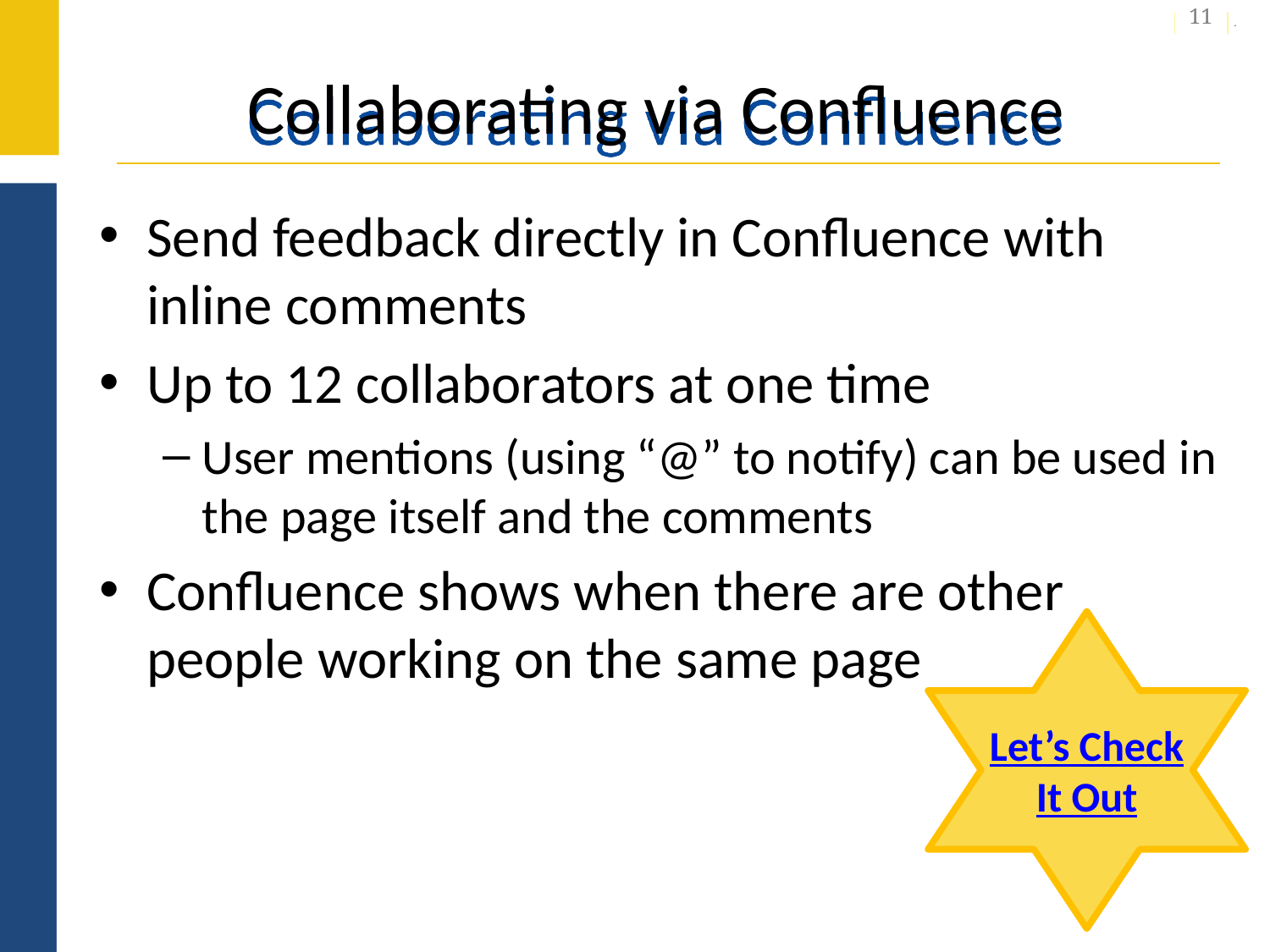

11
# Collaborating via Confluence
Send feedback directly in Confluence with inline comments
Up to 12 collaborators at one time
User mentions (using “@” to notify) can be used in the page itself and the comments
Confluence shows when there are other people working on the same page

Let’s Check
It Out